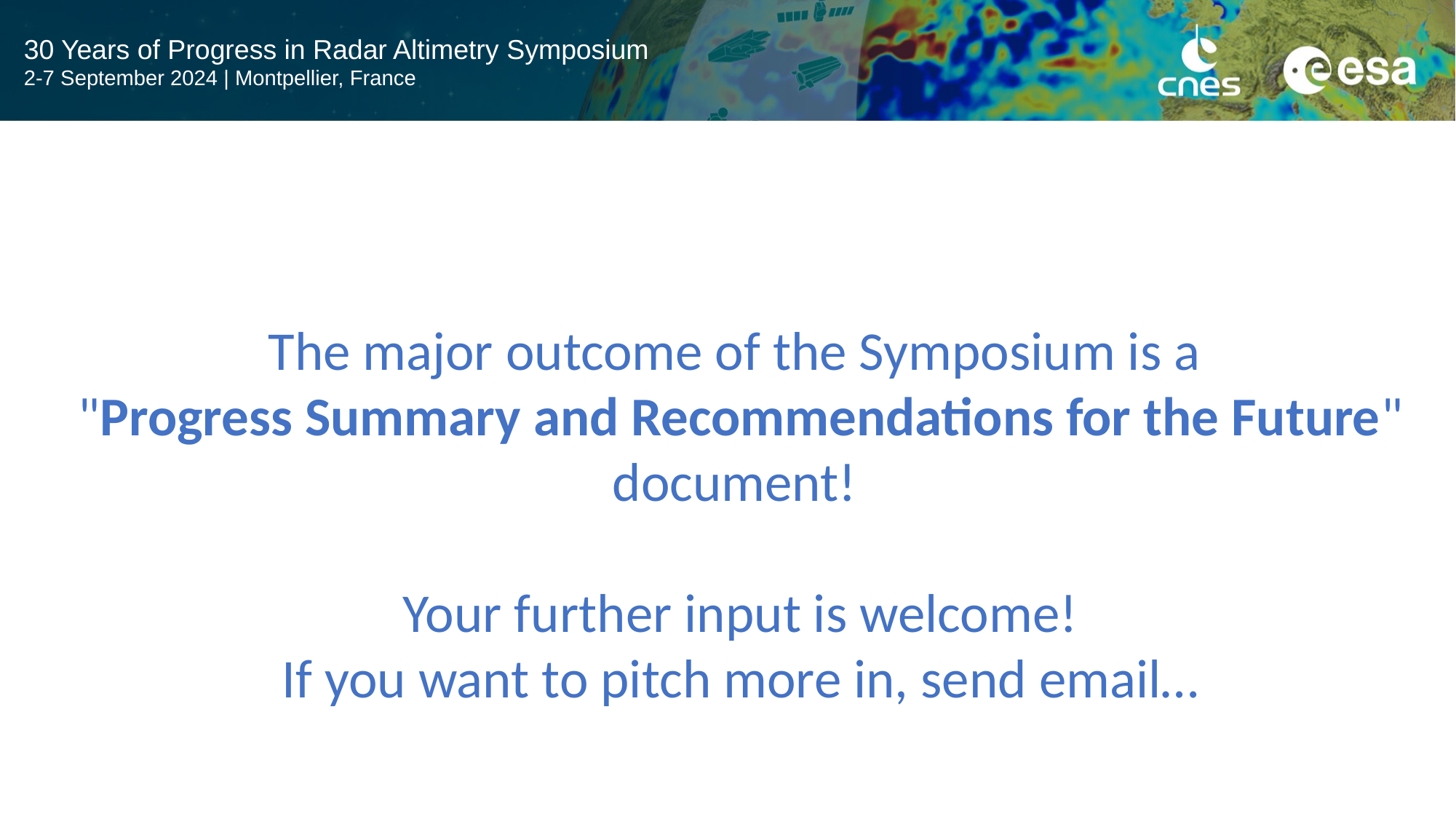

The major outcome of the Symposium is a
"Progress Summary and Recommendations for the Future" document!

Your further input is welcome!
If you want to pitch more in, send email…